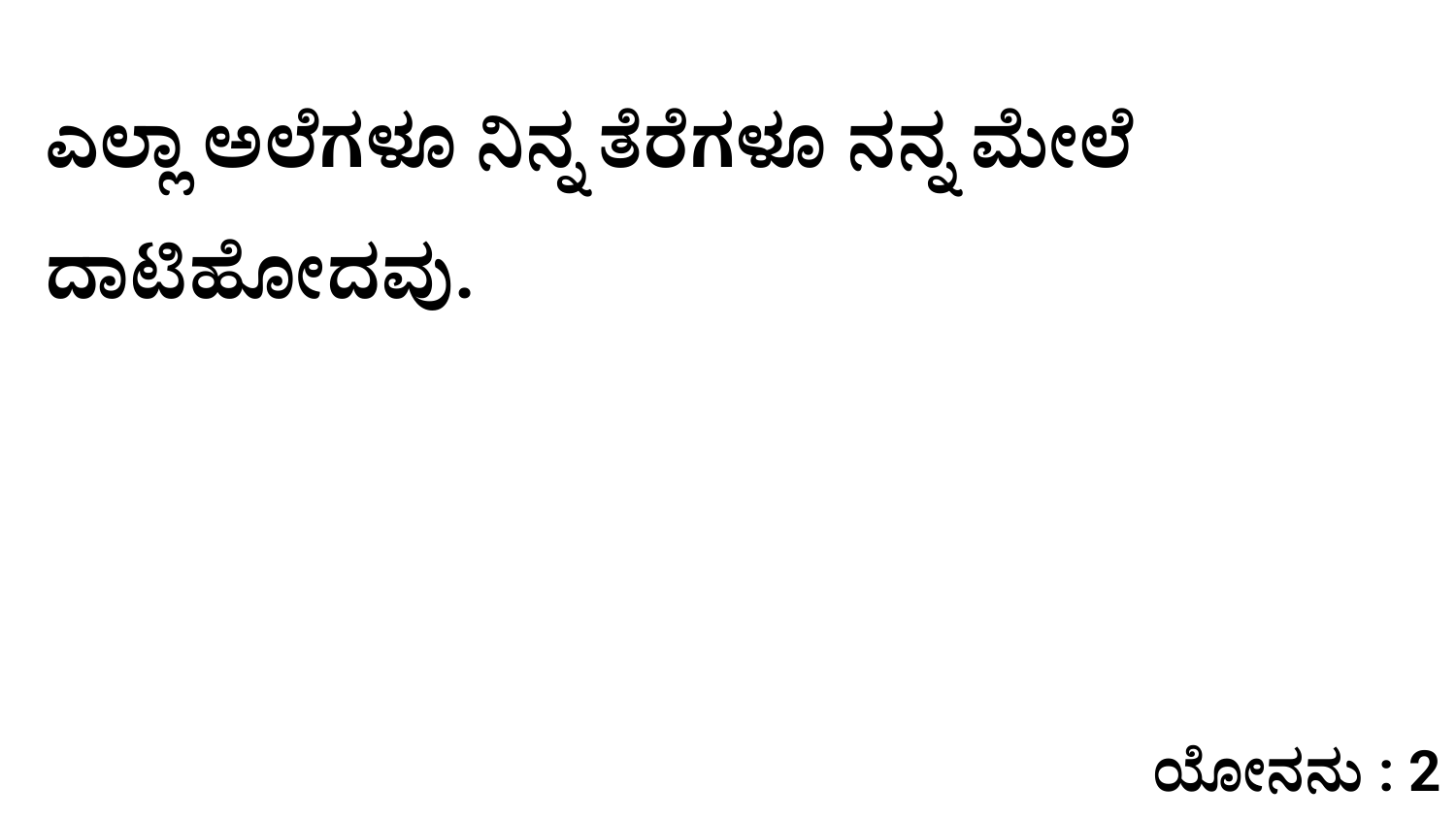

ಎಲ್ಲಾ ಅಲೆಗಳೂ ನಿನ್ನ ತೆರೆಗಳೂ ನನ್ನ ಮೇಲೆ ದಾಟಿಹೋದವು.
ಯೋನನು : 2